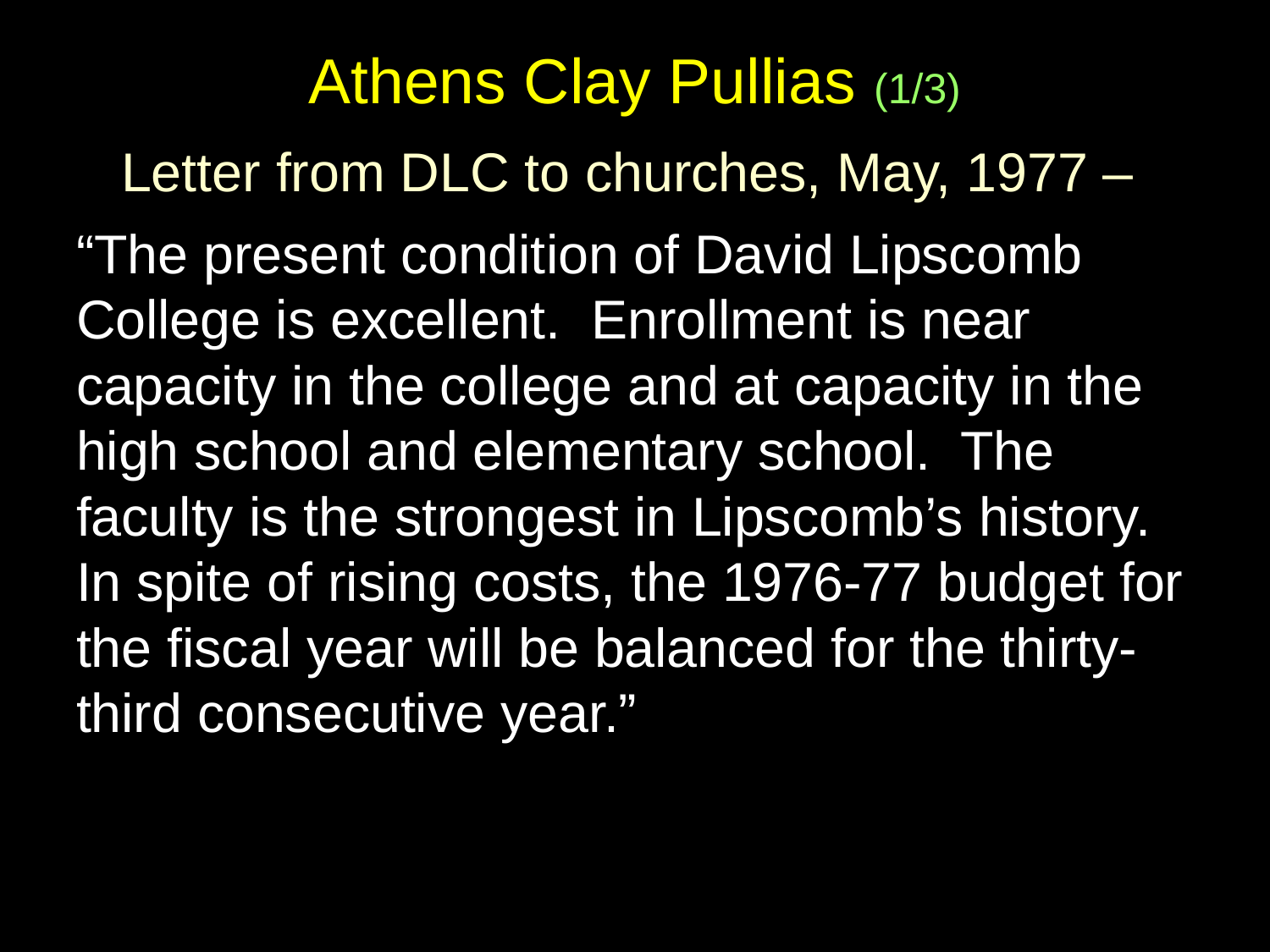

# Athens Clay Pullias (1/3)
Letter from DLC to churches, May, 1977 –
“The present condition of David Lipscomb College is excellent.  Enrollment is near capacity in the college and at capacity in the high school and elementary school.  The faculty is the strongest in Lipscomb’s history.  In spite of rising costs, the 1976-77 budget for the fiscal year will be balanced for the thirty-third consecutive year.”